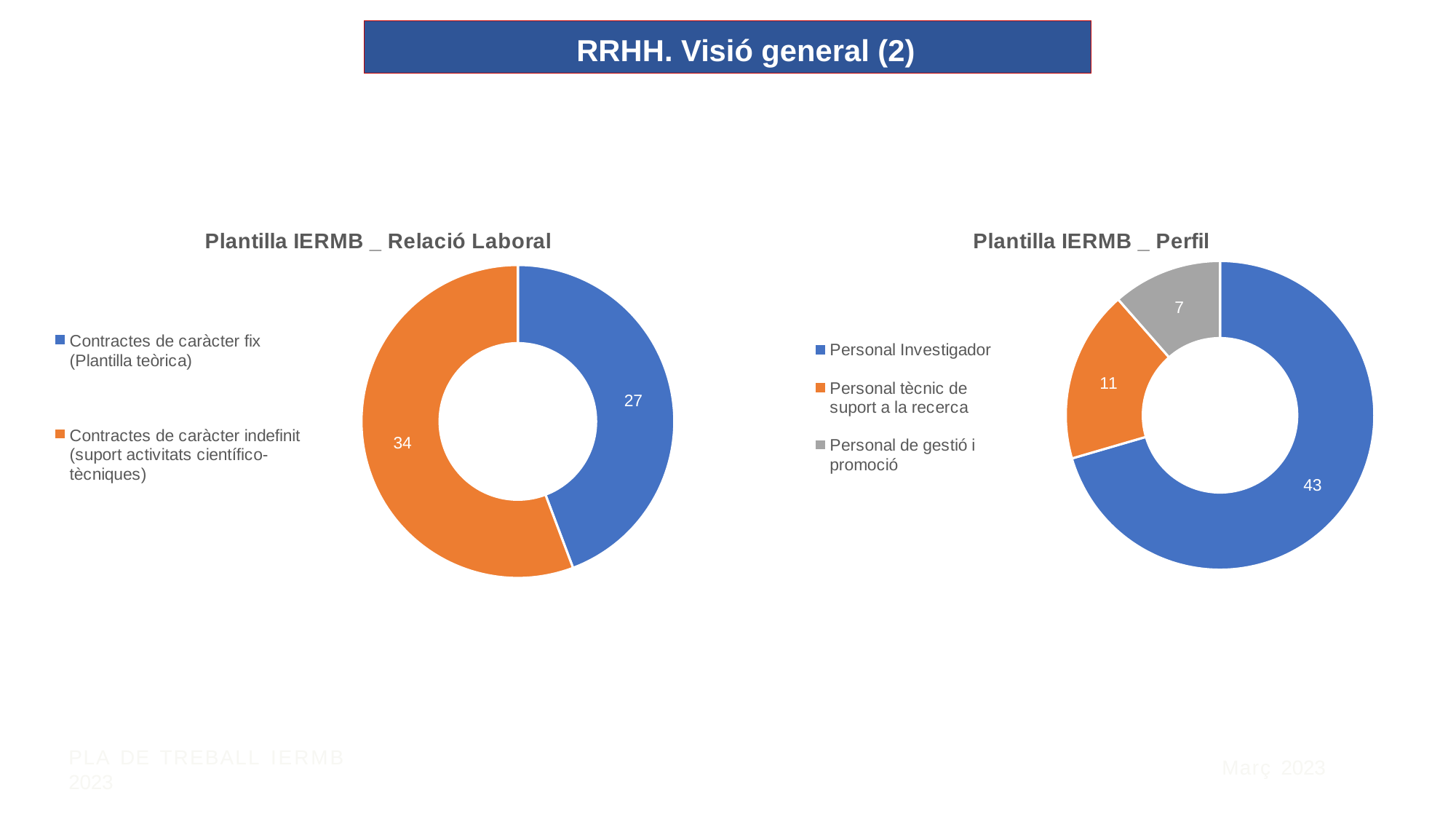

RRHH. Visió general (2)

### Chart: Plantilla IERMB _ Relació Laboral

| Category |  |
|---|---|
| Contractes de caràcter fix (Plantilla teòrica) | 27.0 |
| Contractes de caràcter indefinit (suport activitats científico-tècniques) | 34.0 |

### Chart: Plantilla IERMB _ Perfil

| Category |  |
|---|---|
| Personal Investigador | 43.0 |
| Personal tècnic de suport a la recerca | 11.0 |
| Personal de gestió i promoció | 7.0 |
Març 2023
PLA DE TREBALL IERMB 2023